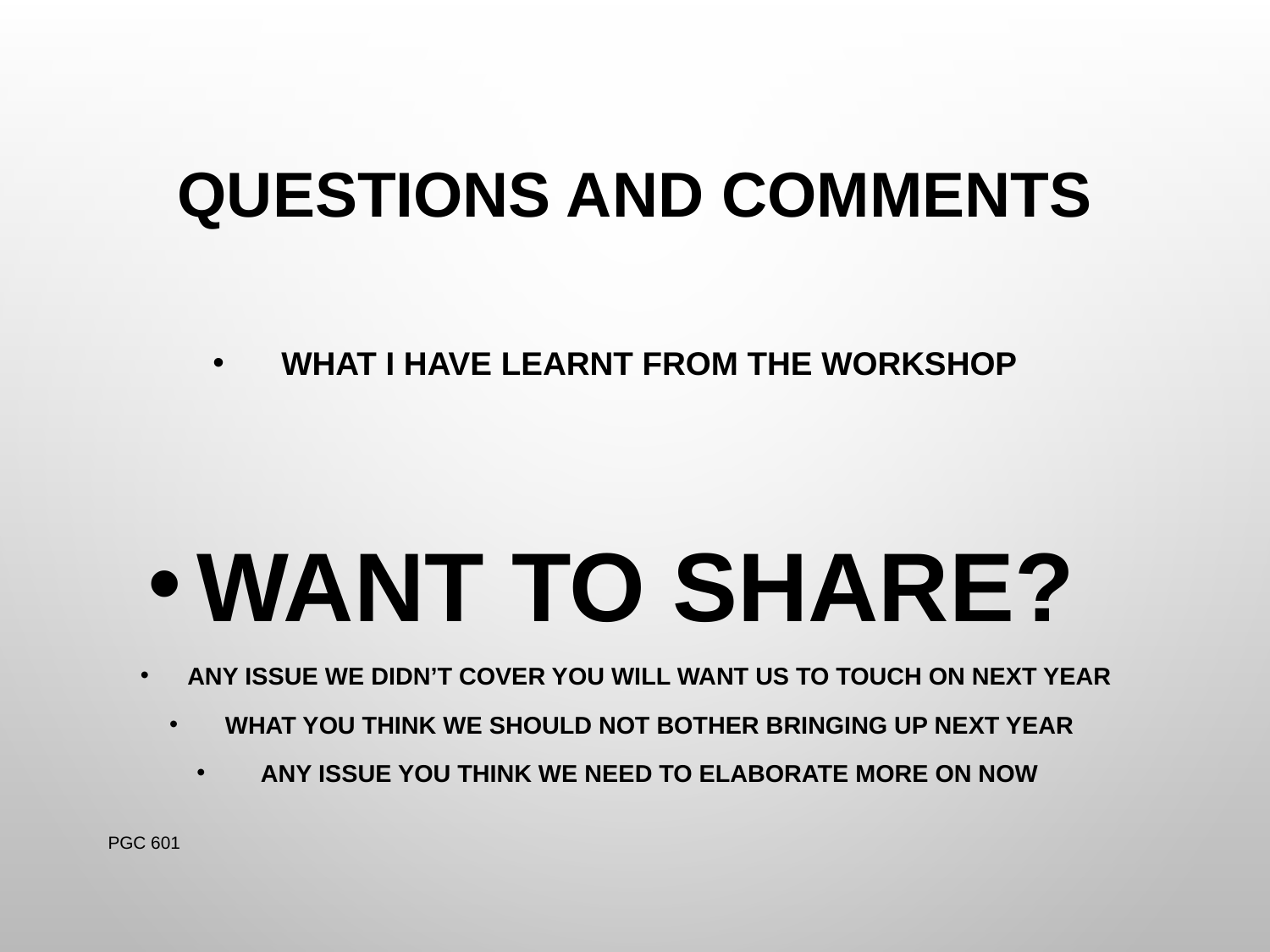

# QUESTIONS AND COMMENTS
WHAT I HAVE LEARNT FROM THE WORKSHOP

Want to share?
Any issue we didn’t cover you will want us to touch on next year
What you think we should not bother bringing up next year
Any issue you think we need to elaborate more on now

PGC 601